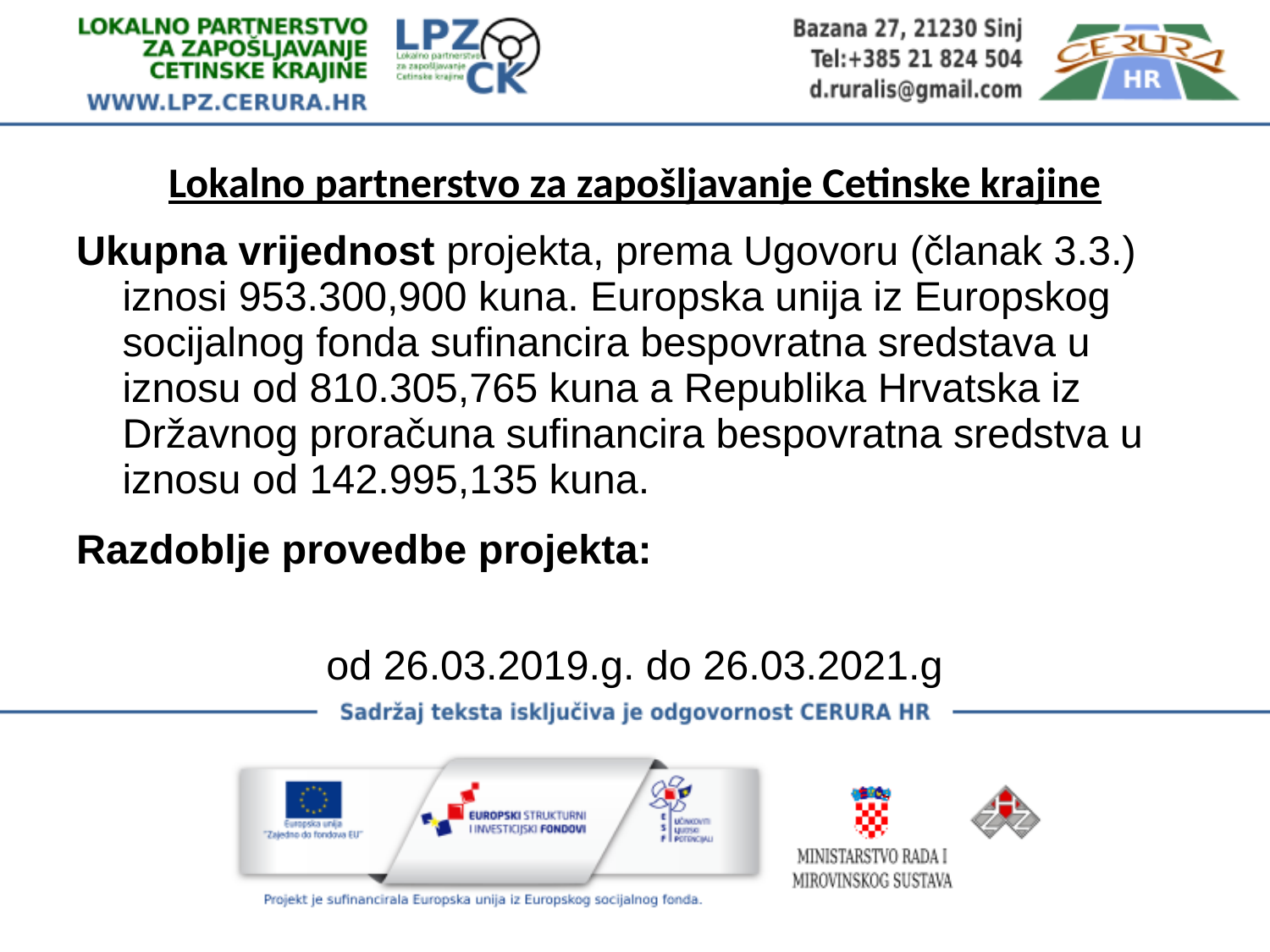

# Lokalno partnerstvo za zapošljavanje Cetinske krajine
Ukupna vrijednost projekta, prema Ugovoru (članak 3.3.) iznosi 953.300,900 kuna. Europska unija iz Europskog socijalnog fonda sufinancira bespovratna sredstava u iznosu od 810.305,765 kuna a Republika Hrvatska iz Državnog proračuna sufinancira bespovratna sredstva u iznosu od 142.995,135 kuna.
Razdoblje provedbe projekta:
od 26.03.2019.g. do 26.03.2021.g